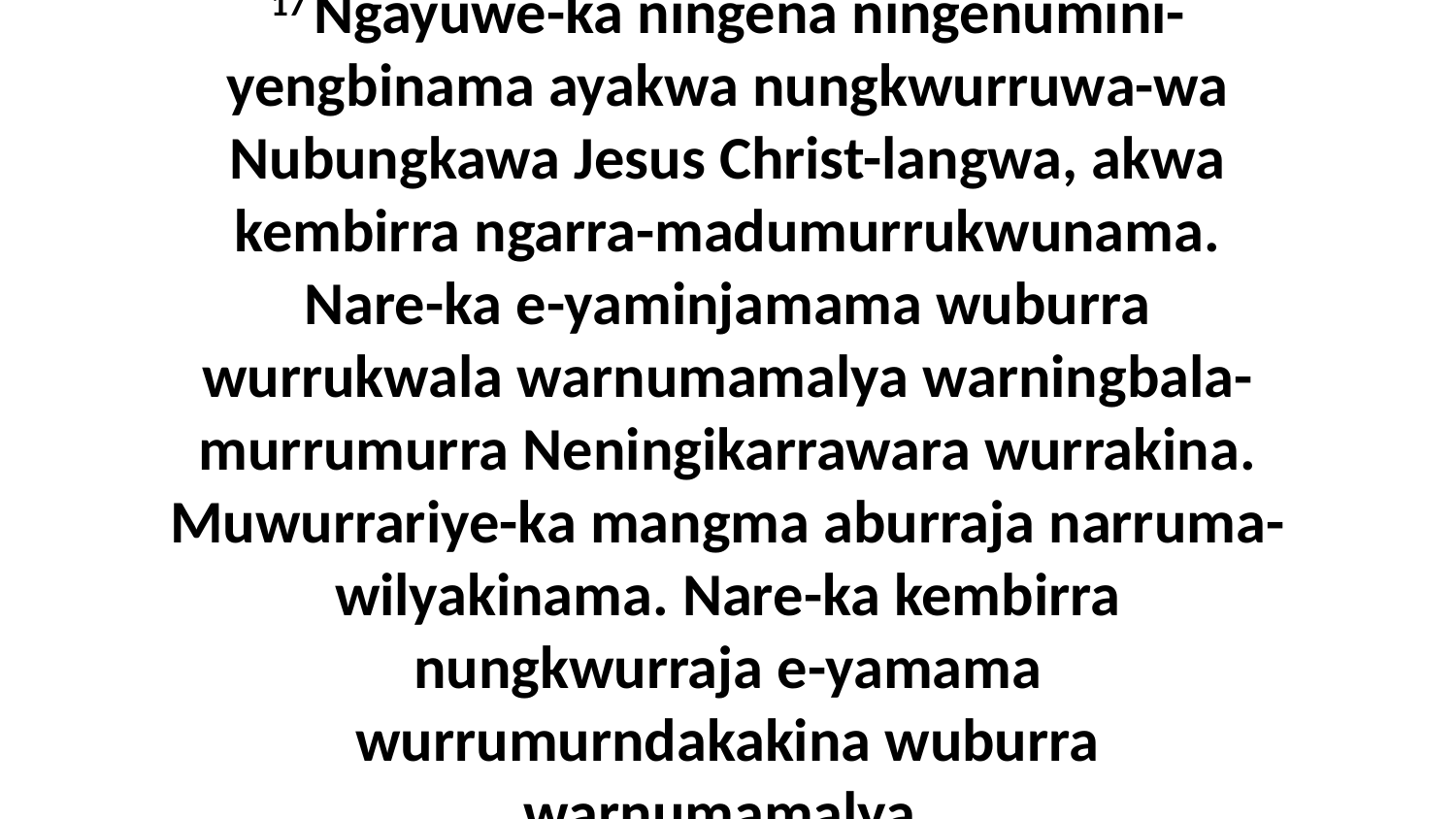

17 Ngayuwe-ka ningena ningenumini-yengbinama ayakwa nungkwurruwa-wa Nubungkawa Jesus Christ-langwa, akwa kembirra ngarra-madumurrukwunama. Nare-ka e-yaminjamama wuburra wurrukwala warnumamalya warningbala-murrumurra Neningikarrawara wurrakina. Muwurrariye-ka mangma aburraja narruma-wilyakinama. Nare-ka kembirra nungkwurraja e-yamama wurrumurndakakina wuburra warnumamalya.